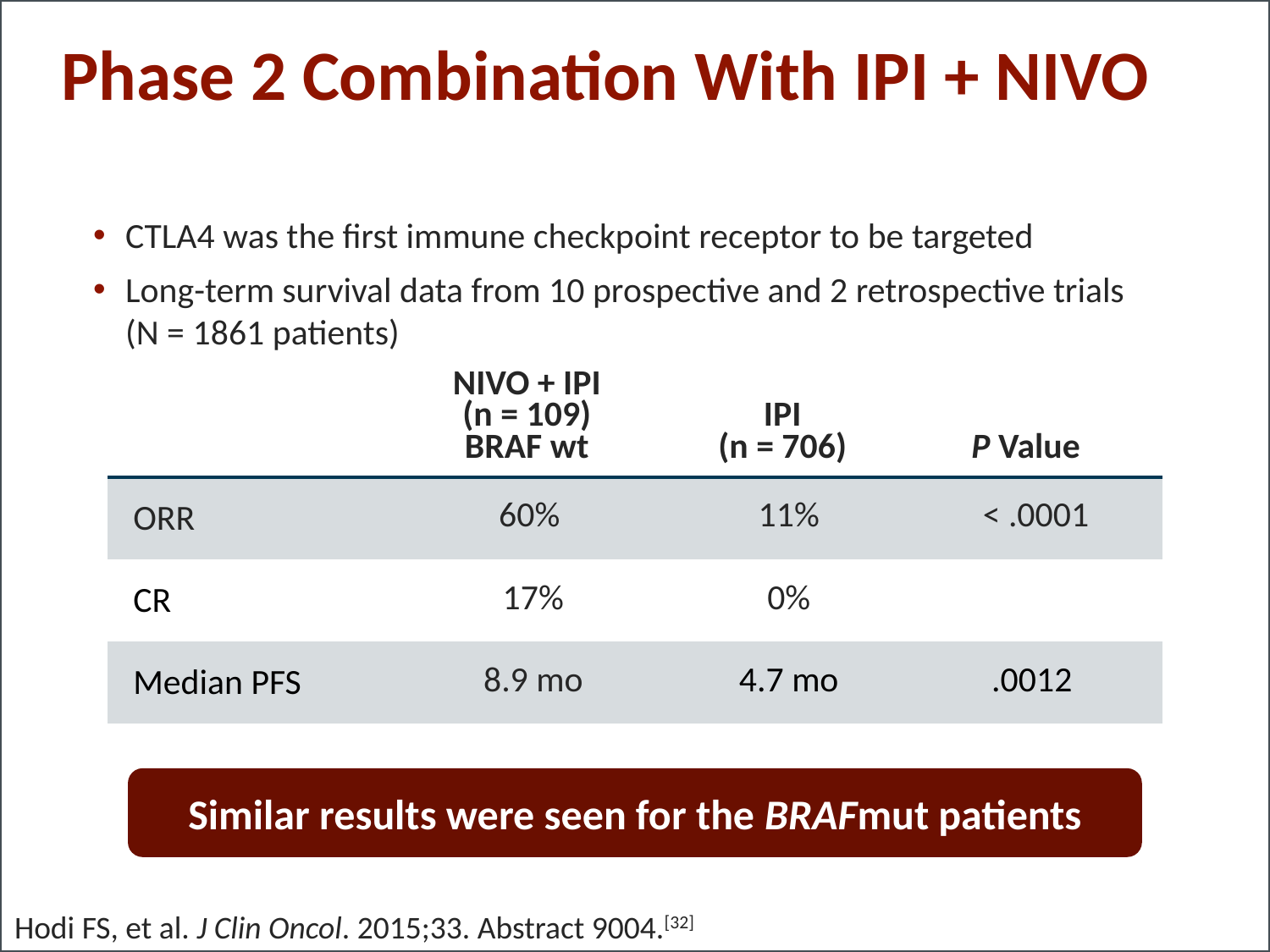

Phase 2 Combination With IPI + NIVO
CTLA4 was the first immune checkpoint receptor to be targeted
Long-term survival data from 10 prospective and 2 retrospective trials (N = 1861 patients)
|  | NIVO + IPI (n = 109) BRAF wt | IPI (n = 706) | P Value |
| --- | --- | --- | --- |
| ORR | 60% | 11% | < .0001 |
| CR | 17% | 0% |  |
| Median PFS | 8.9 mo | 4.7 mo | .0012 |
Similar results were seen for the BRAFmut patients
Hodi FS, et al. J Clin Oncol. 2015;33. Abstract 9004.[32]